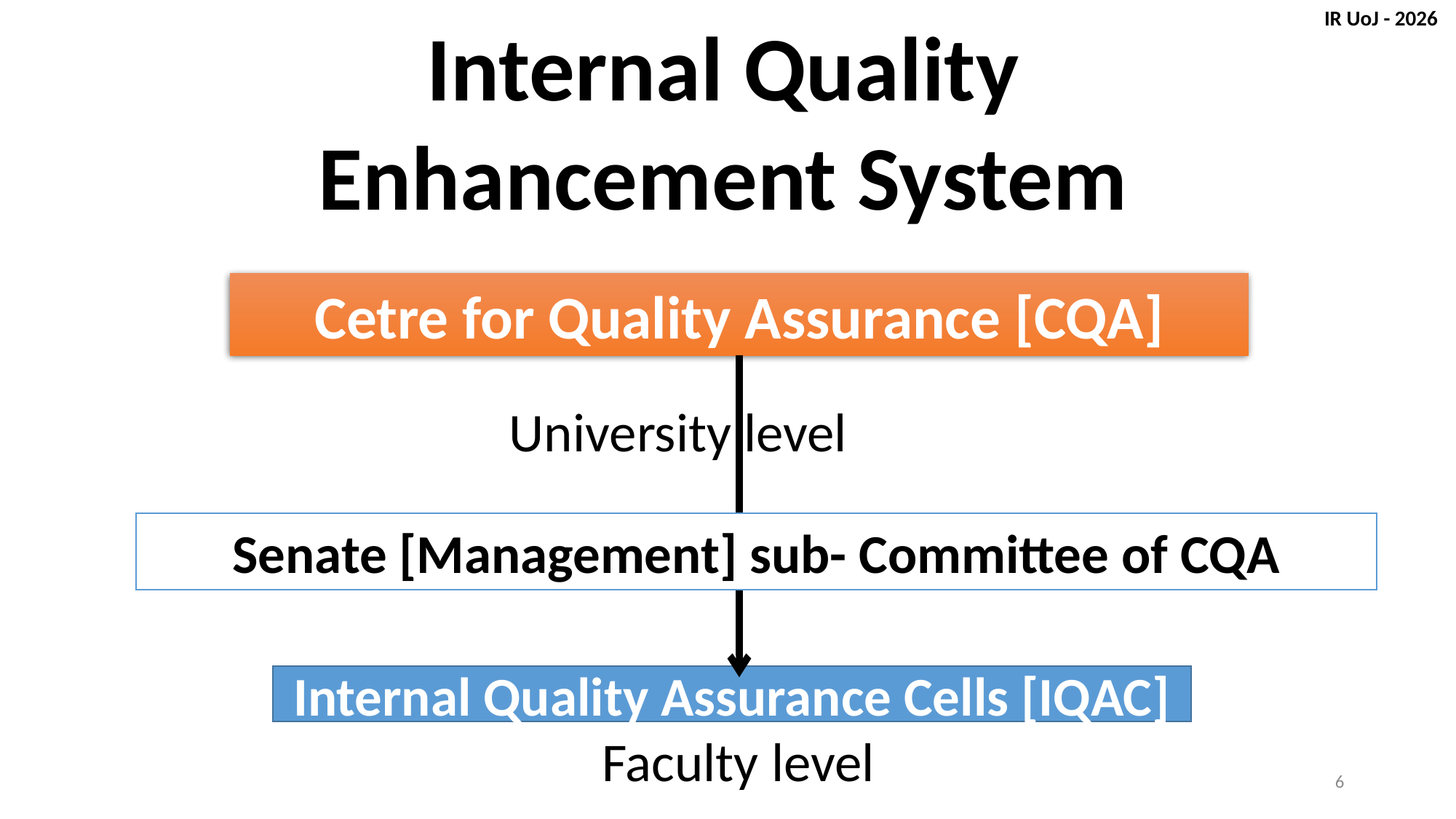

IR UoJ - 2026
Internal Quality Enhancement System
Cetre for Quality Assurance [CQA]
University level
Senate [Management] sub- Committee of CQA
Internal Quality Assurance Cells [IQAC]
Faculty level
6